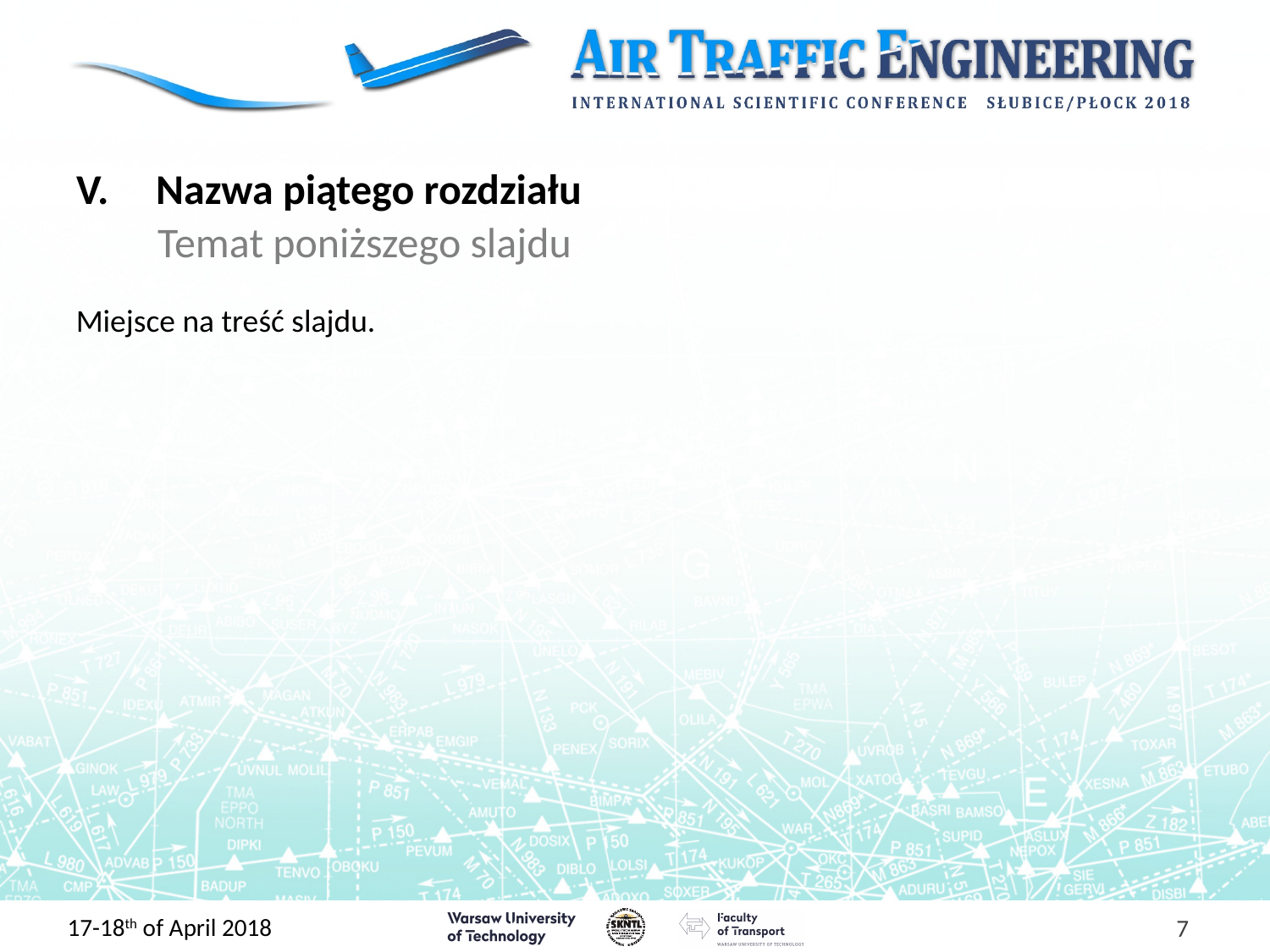

# Nazwa piątego rozdziału
Temat poniższego slajdu
Miejsce na treść slajdu.
7